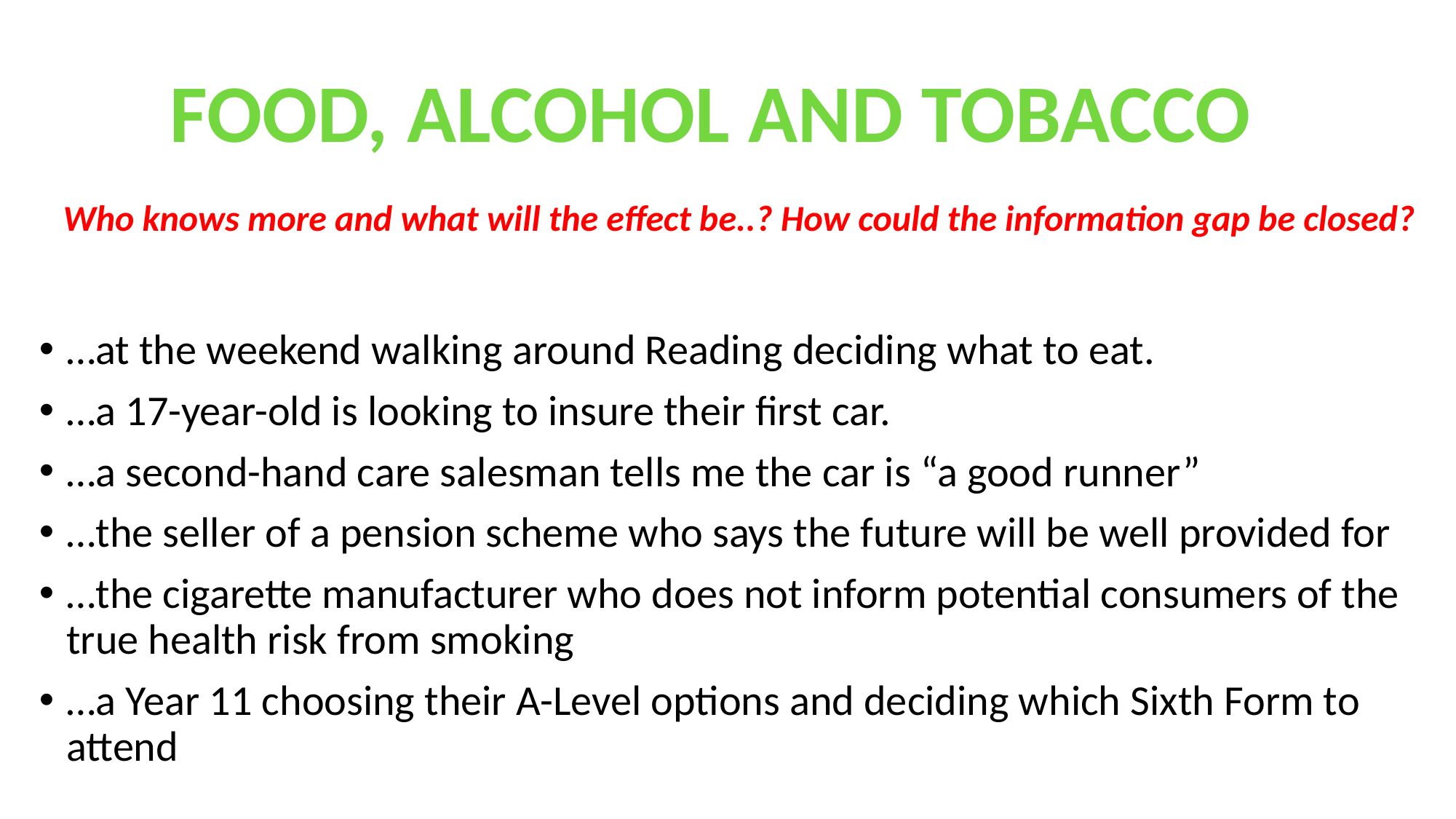

FOOD, ALCOHOL AND TOBACCO
Who knows more and what will the effect be..? How could the information gap be closed?
…at the weekend walking around Reading deciding what to eat.
…a 17-year-old is looking to insure their first car.
…a second-hand care salesman tells me the car is “a good runner”
…the seller of a pension scheme who says the future will be well provided for
…the cigarette manufacturer who does not inform potential consumers of the true health risk from smoking
…a Year 11 choosing their A-Level options and deciding which Sixth Form to attend